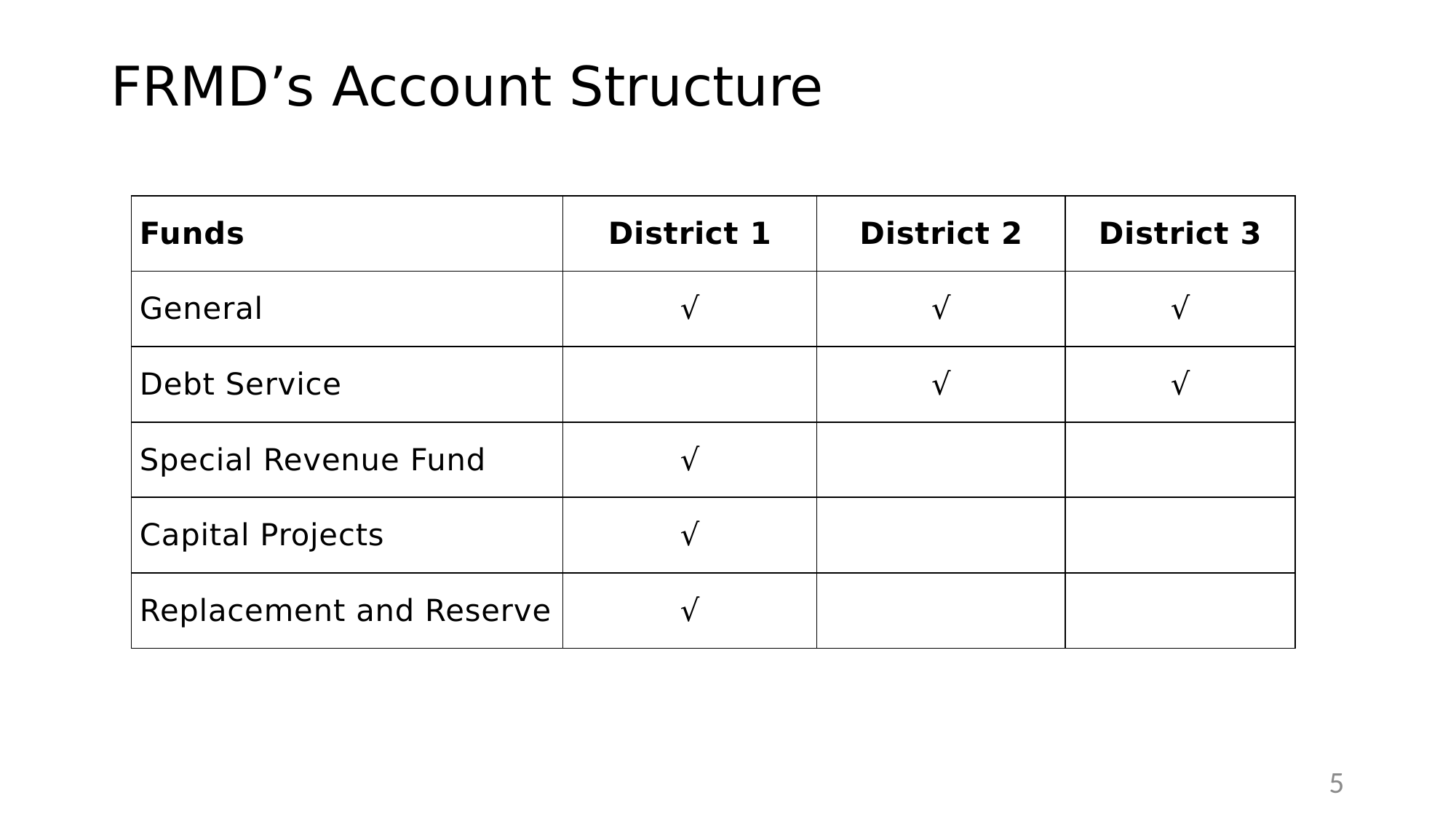

# FRMD’s Account Structure
| Funds | District 1 | District 2 | District 3 |
| --- | --- | --- | --- |
| General | √ | √ | √ |
| Debt Service |  | √ | √ |
| Special Revenue Fund | √ |  |  |
| Capital Projects | √ |  |  |
| Replacement and Reserve | √ |  |  |

5